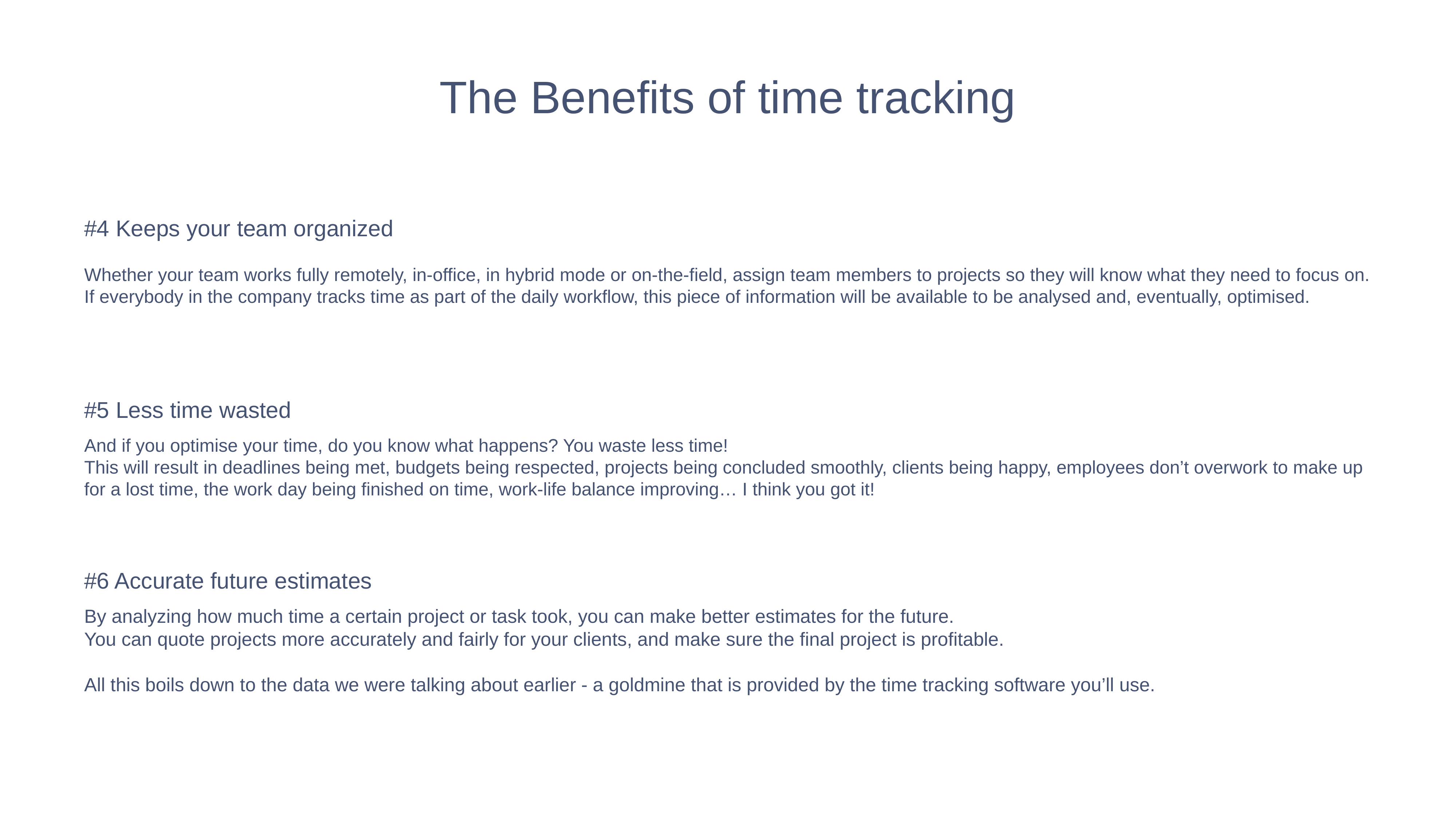

The Benefits of time tracking
#4 Keeps your team organized

Whether your team works fully remotely, in-office, in hybrid mode or on-the-field, assign team members to projects so they will know what they need to focus on.
If everybody in the company tracks time as part of the daily workflow, this piece of information will be available to be analysed and, eventually, optimised.
#5 Less time wasted

And if you optimise your time, do you know what happens? You waste less time!
This will result in deadlines being met, budgets being respected, projects being concluded smoothly, clients being happy, employees don’t overwork to make up for a lost time, the work day being finished on time, work-life balance improving… I think you got it!
#6 Accurate future estimates

By analyzing how much time a certain project or task took, you can make better estimates for the future.
You can quote projects more accurately and fairly for your clients, and make sure the final project is profitable.

All this boils down to the data we were talking about earlier - a goldmine that is provided by the time tracking software you’ll use.